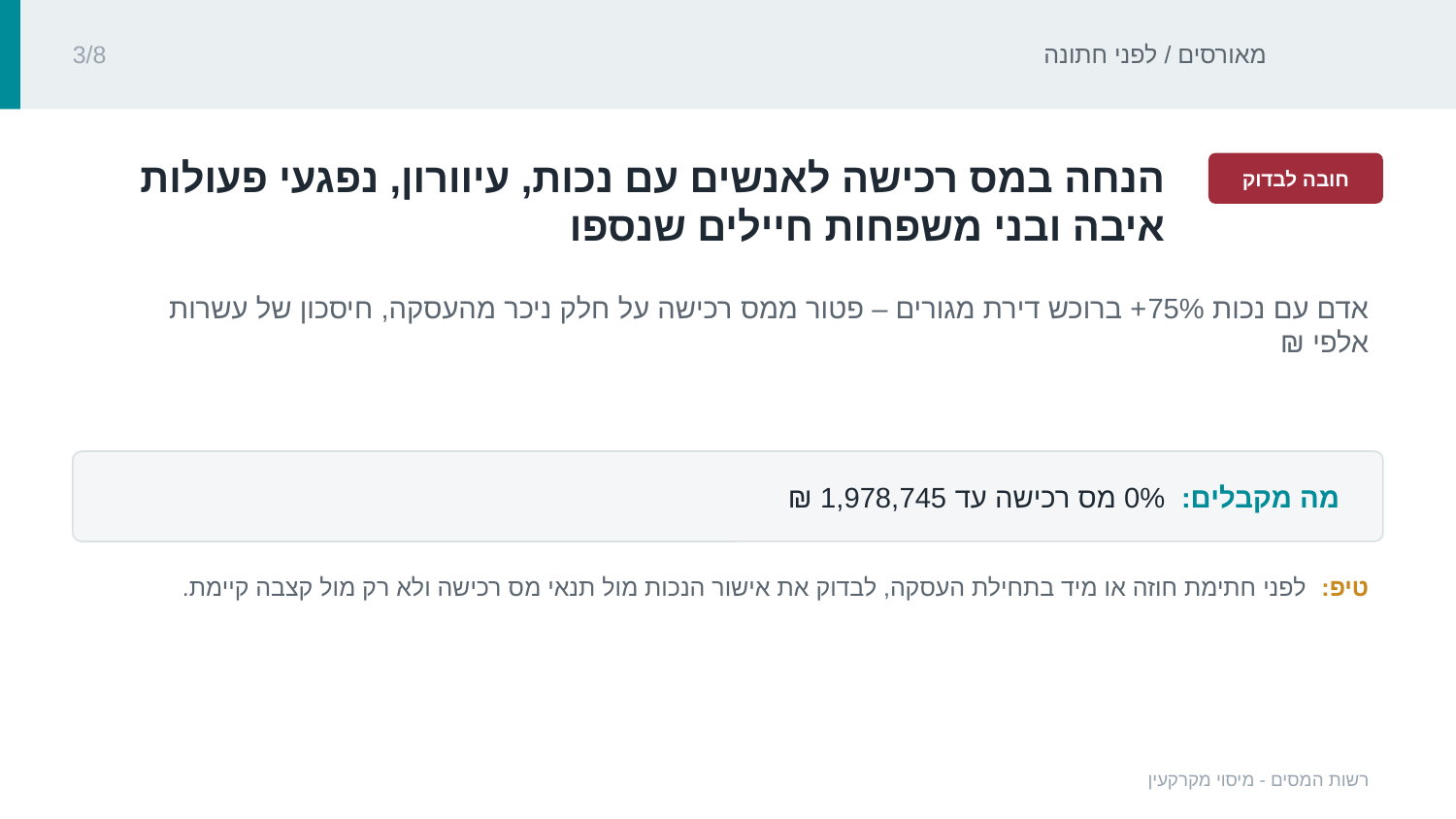

מאורסים / לפני חתונה
3/8
‏הנחה במס רכישה לאנשים עם נכות, עיוורון, נפגעי פעולות איבה ובני משפחות חיילים שנספו‏
חובה לבדוק
‏אדם עם נכות ‏75%‏+ ברוכש דירת מגורים – פטור ממס רכישה על חלק ניכר מהעסקה, חיסכון של עשרות אלפי ₪‏

מה מקבלים:  ‏‏0%‏ מס רכישה עד ‏1,978,745 ₪‏‏
טיפ:  ‏לפני חתימת חוזה או מיד בתחילת העסקה, לבדוק את אישור הנכות מול תנאי מס רכישה ולא רק מול קצבה קיימת.‏
רשות המסים - מיסוי מקרקעין